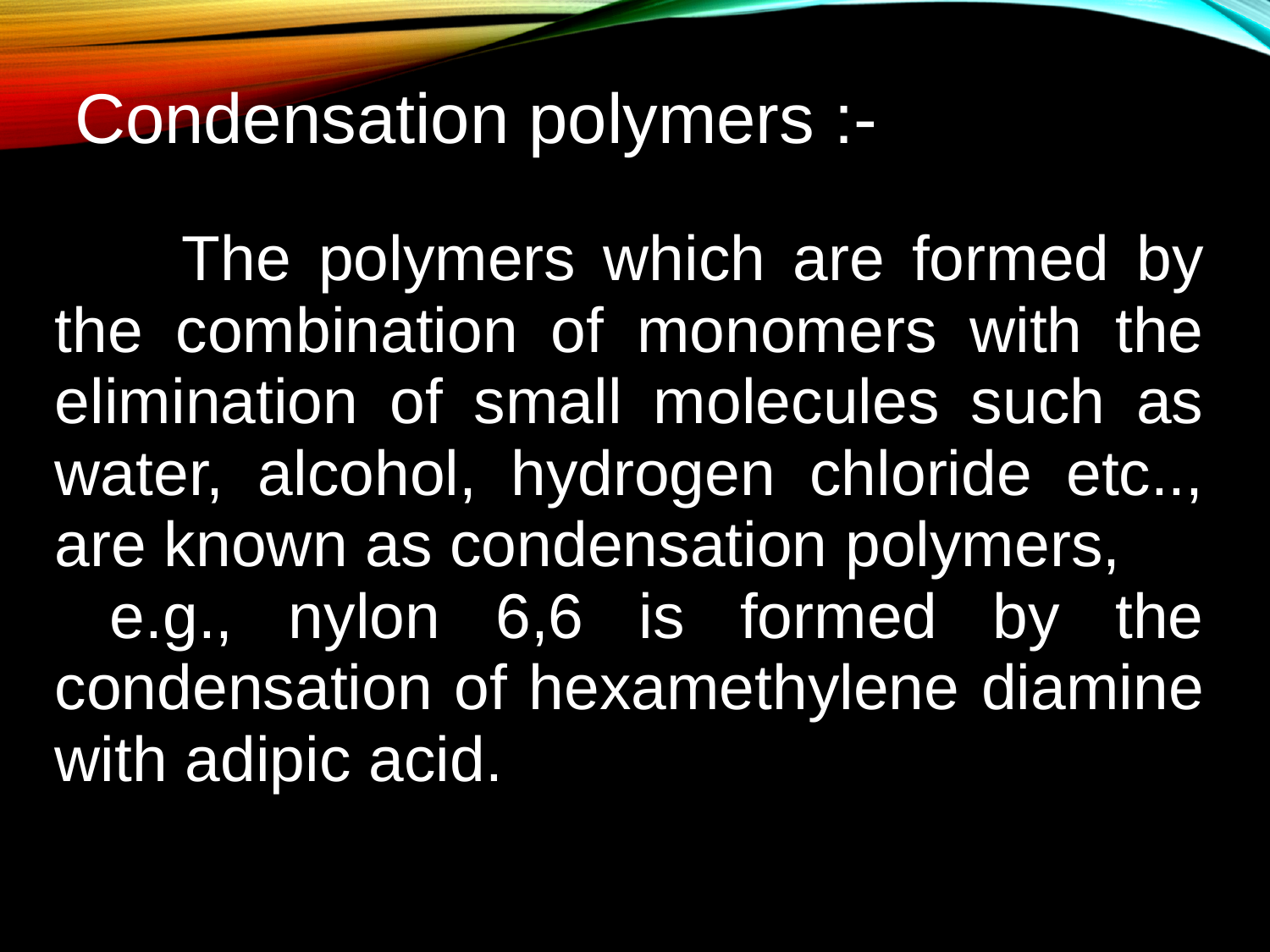

Condensation polymers :-

	The polymers which are formed by the combination of monomers with the elimination of small molecules such as water, alcohol, hydrogen chloride etc.., are known as condensation polymers,
 e.g., nylon 6,6 is formed by the condensation of hexamethylene diamine with adipic acid.